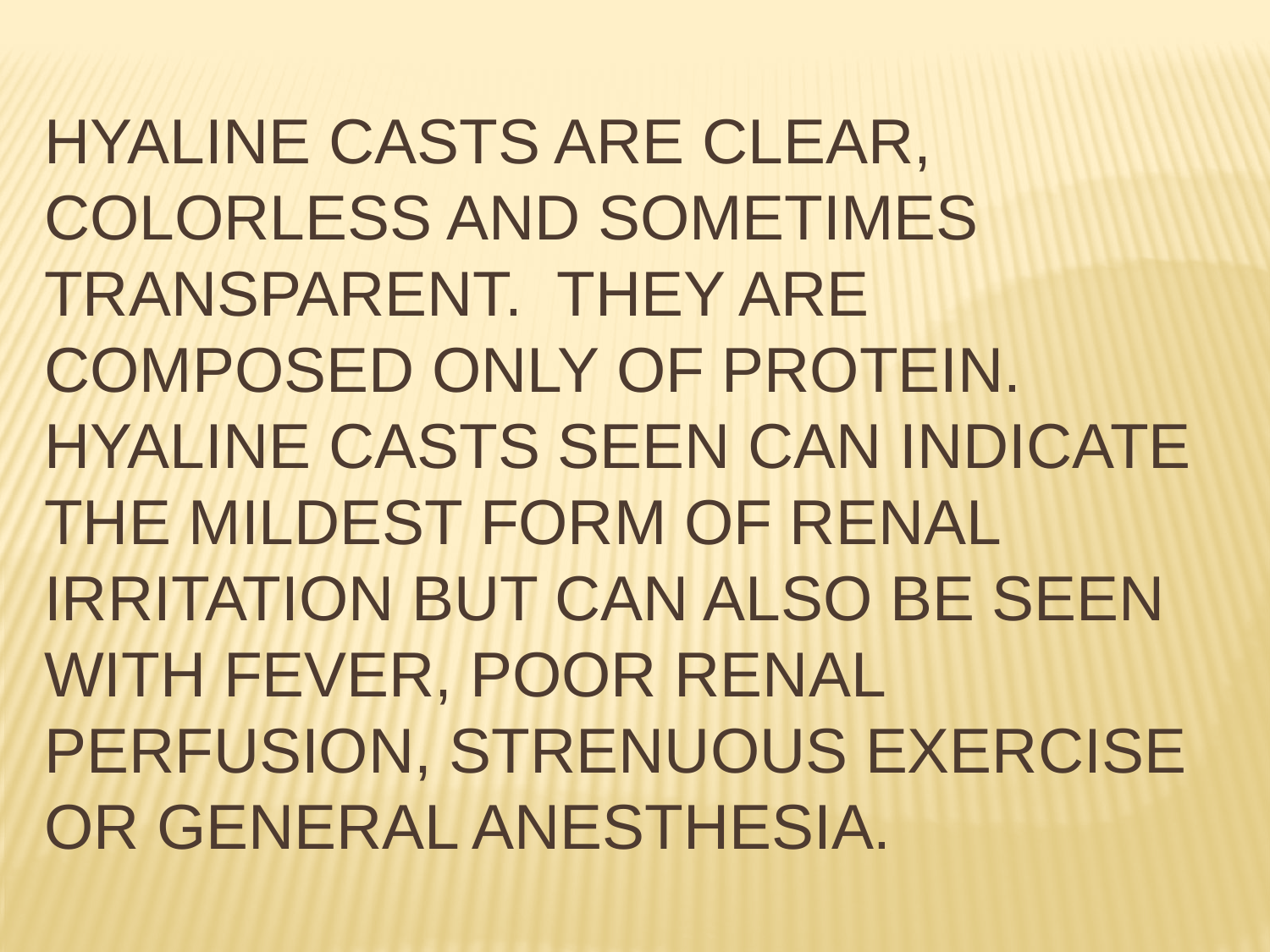

Hyaline casts are clear, colorless and sometimes transparent.  They are composed only of protein.  Hyaline casts seen can indicate the mildest form of renal irritation but can also be seen with fever, poor renal perfusion, strenuous exercise or general anesthesia.